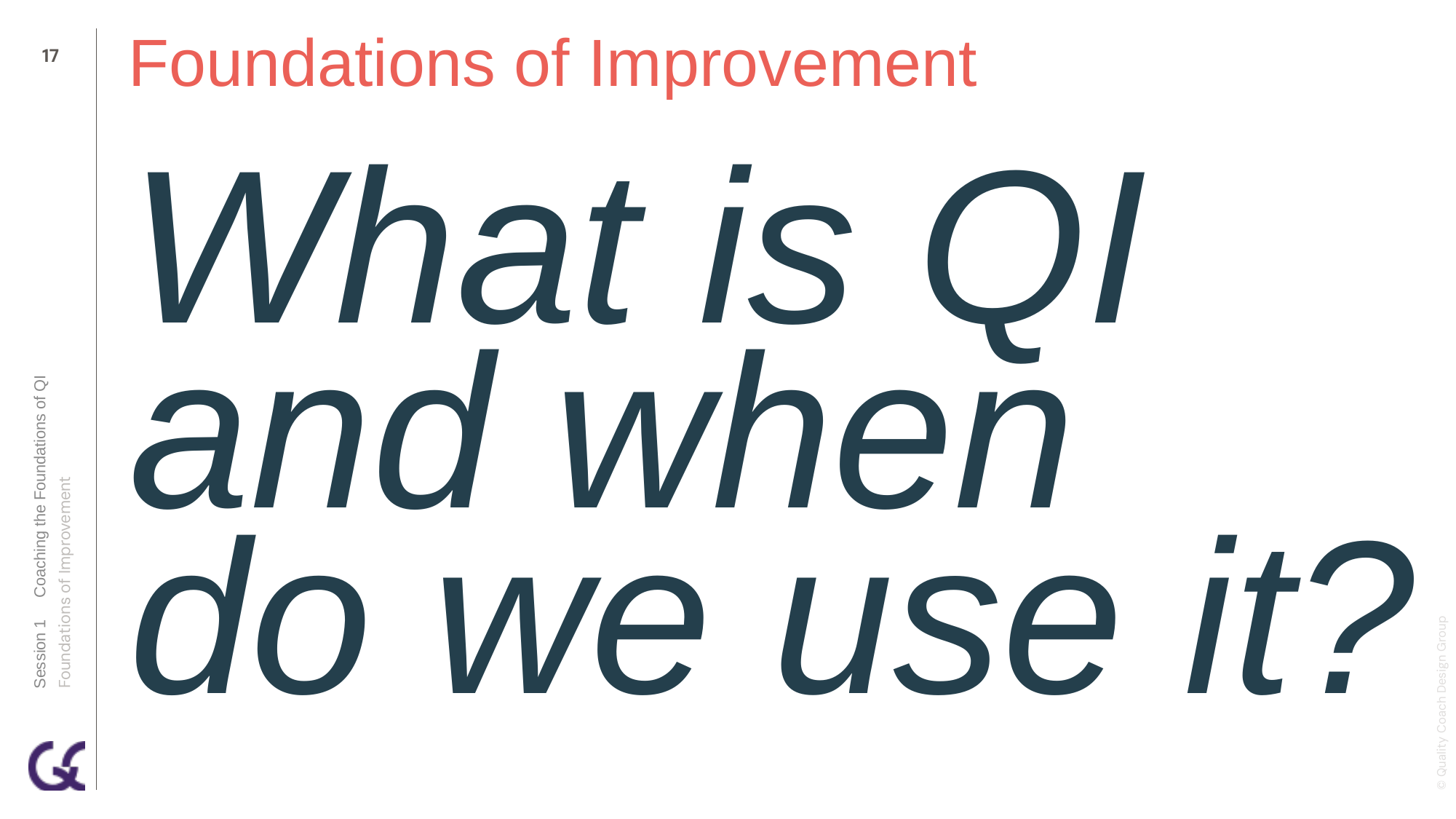

17
# Foundations of Improvement
What is QI and when
do we use it?
Session 1     Coaching the Foundations of QI
Foundations of Improvement